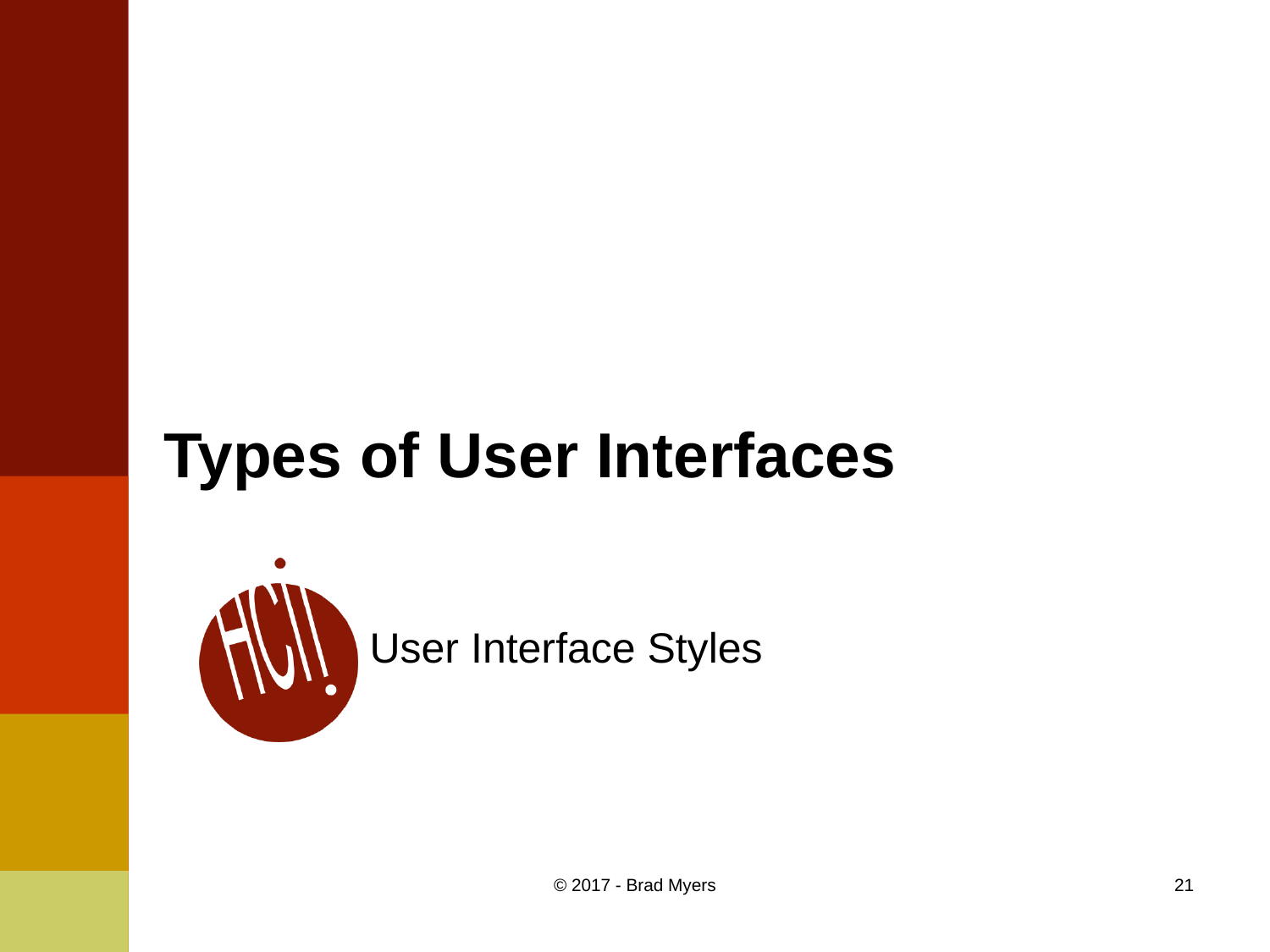

# Types of User Interfaces
User Interface Styles
© 2017 - Brad Myers
21